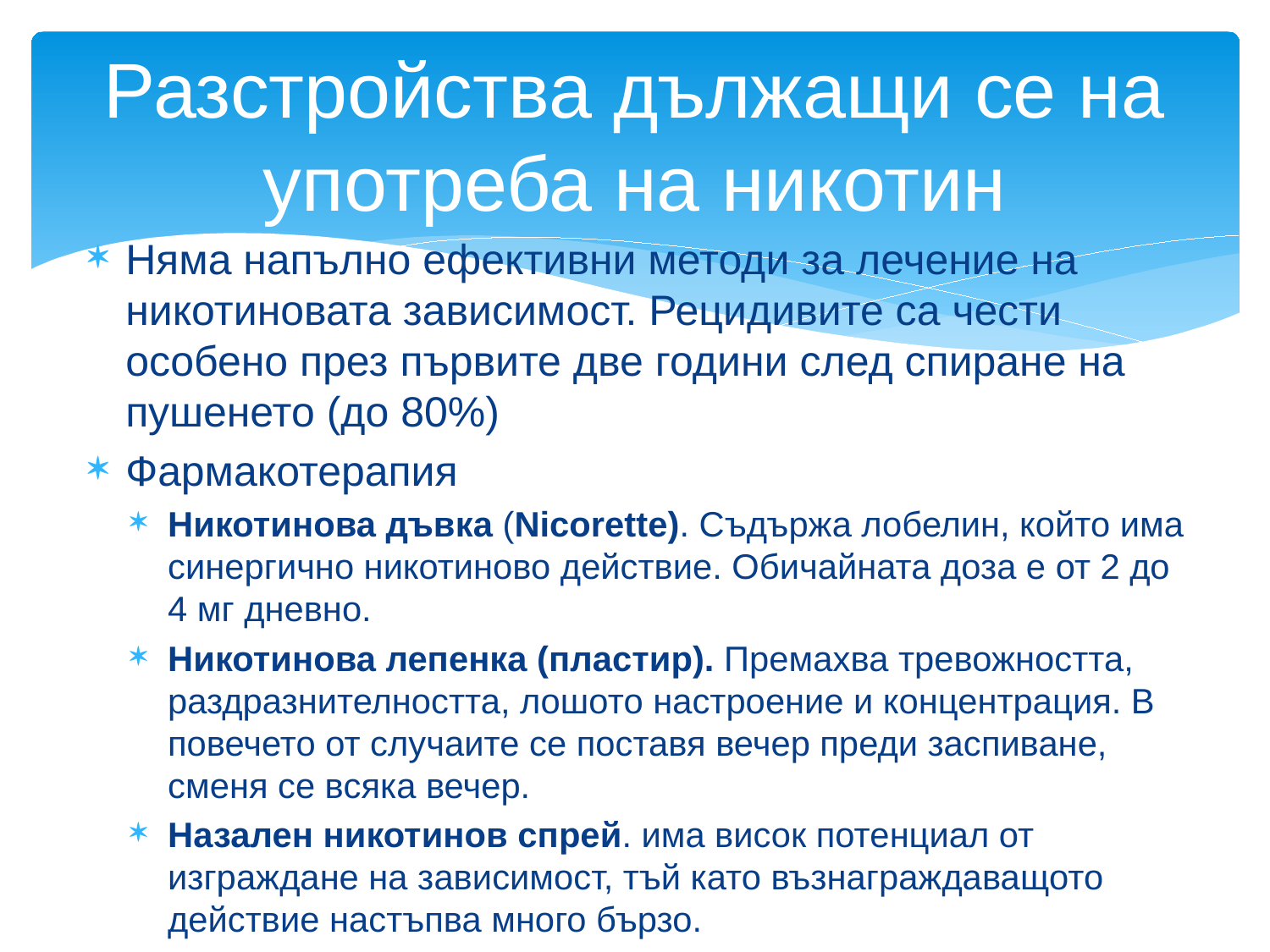

# Разстройства дължащи се на употреба на никотин
Няма напълно ефективни методи за лечение на никотиновата зависимост. Рецидивите са чести особено през първите две години след спиране на пушенето (до 80%)
Фармакотерапия
Никотинова дъвка (Nicorette). Съдържа лобелин, който има синергично никотиново действие. Обичайната доза е от 2 до 4 мг дневно.
Никотинова лепенка (пластир). Премахва тревожността, раздразнителността, лошото настроение и концентрация. В повечето от случаите се поставя вечер преди заспиване, сменя се всяка вечер.
Назален никотинов спрей. има висок потенциал от изграждане на зависимост, тъй като възнаграждаващото действие настъпва много бързо.